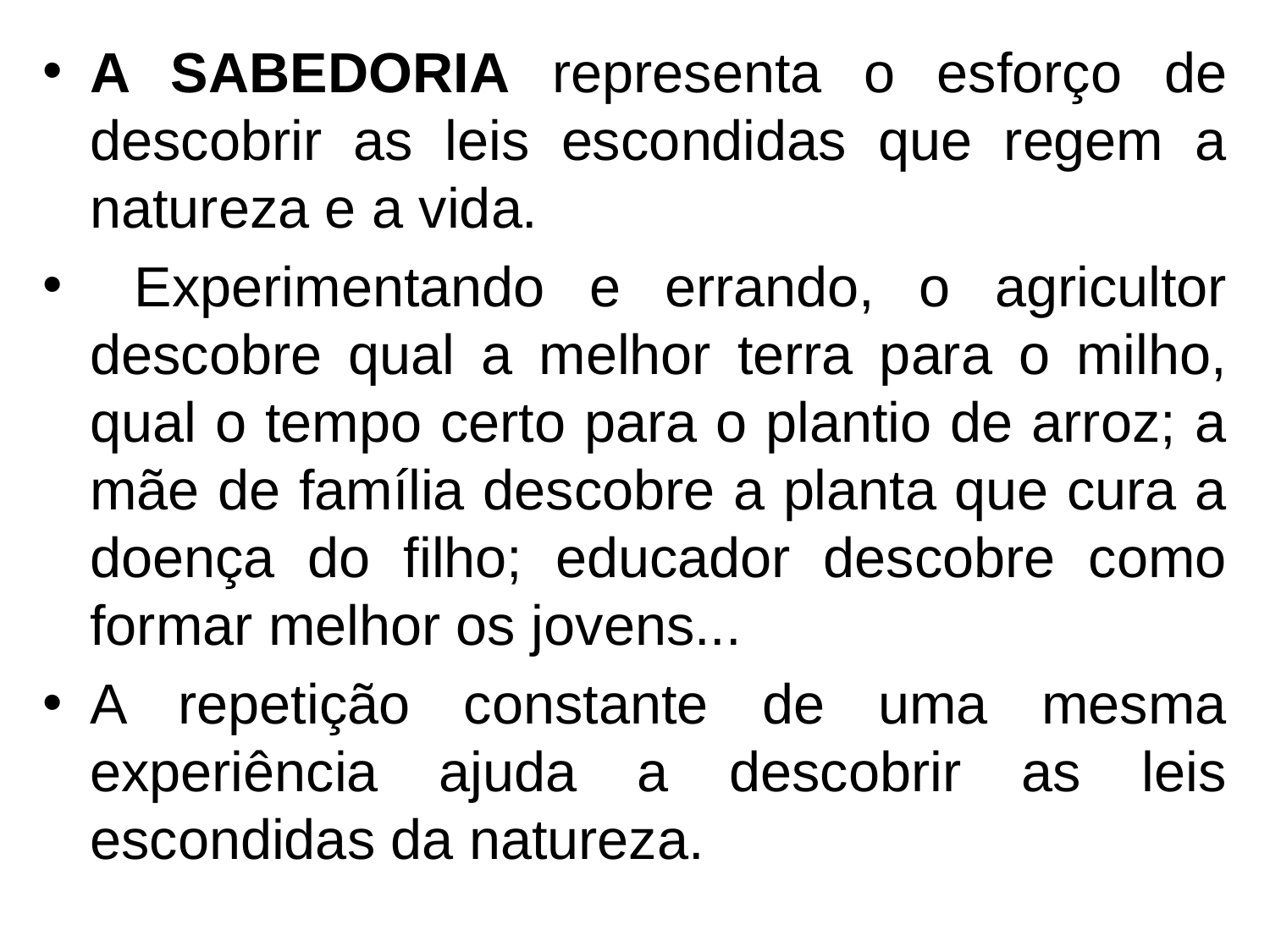

A SABEDORIA representa o esforço de descobrir as leis escondidas que regem a natureza e a vida.
 Experimentando e errando, o agricultor descobre qual a melhor terra para o milho, qual o tempo certo para o plantio de arroz; a mãe de família descobre a planta que cura a doença do filho; educador descobre como formar melhor os jovens...
A repetição constante de uma mesma experiência ajuda a descobrir as leis escondidas da natureza.